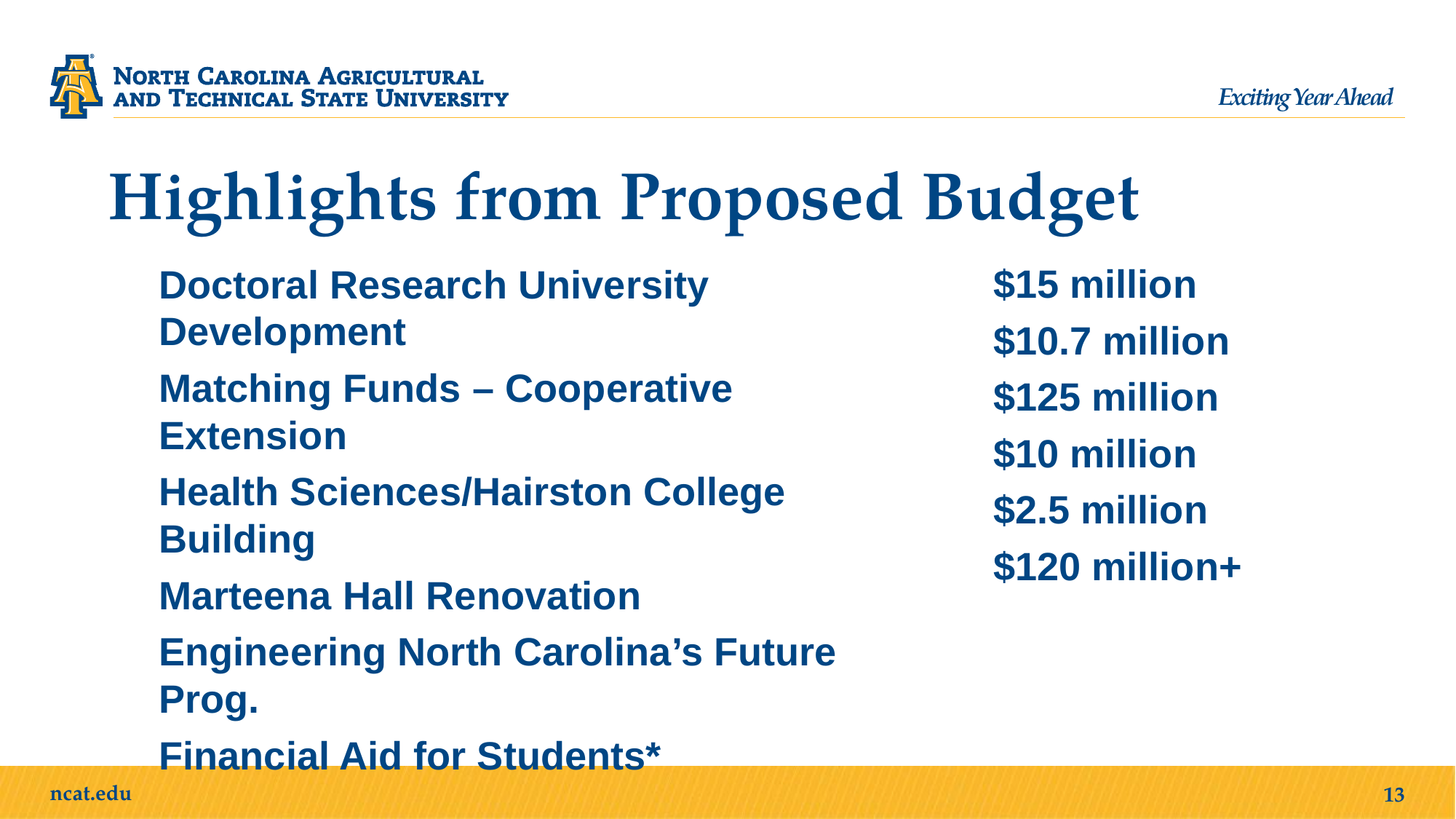

Exciting Year Ahead

Highlights from Proposed Budget
Doctoral Research University Development
Matching Funds – Cooperative Extension
Health Sciences/Hairston College Building
Marteena Hall Renovation
Engineering North Carolina’s Future Prog.
Financial Aid for Students*

* Largest single line item in the A&T budget
$15 million
$10.7 million
$125 million
$10 million
$2.5 million
$120 million+
13